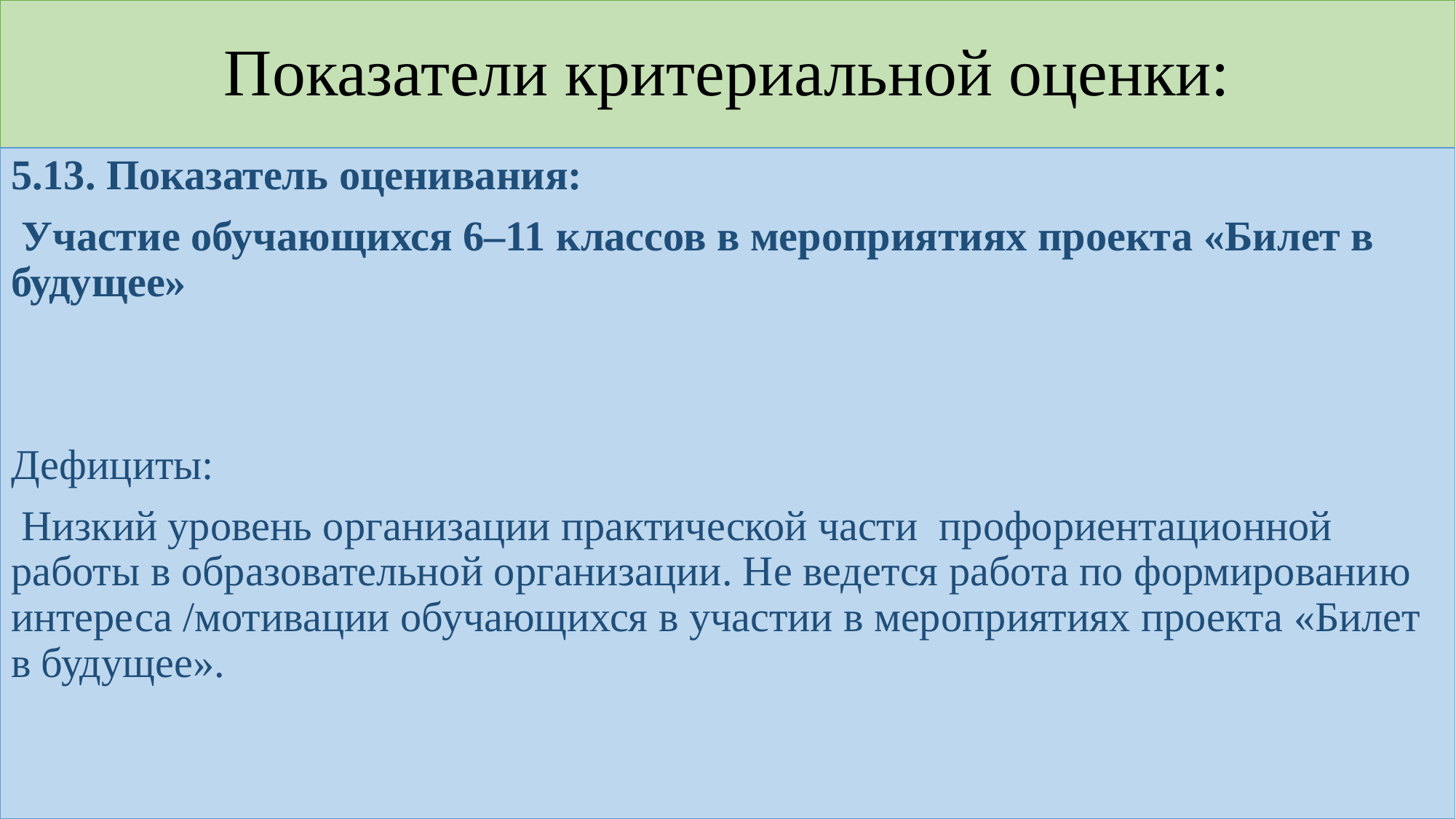

# Показатели критериальной оценки:
5.13. Показатель оценивания:
 Участие обучающихся 6‒11 классов в мероприятиях проекта «Билет в будущее»

Дефициты:
 Низкий уровень организации практической части  профориентационной работы в образовательной организации. Не ведется работа по формированию интереса /мотивации обучающихся в участии в мероприятиях проекта «Билет в будущее».